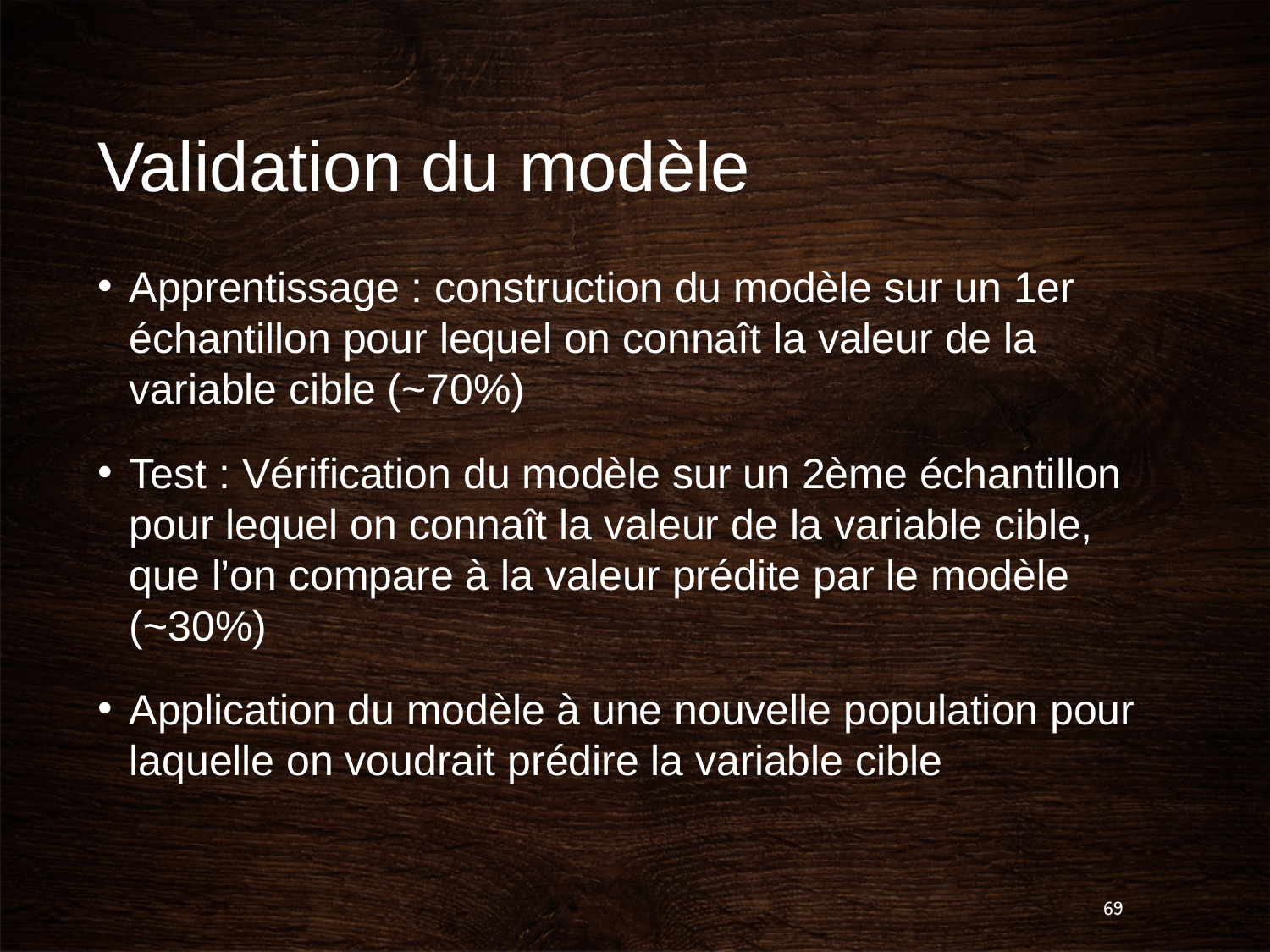

# Validation du modèle
Apprentissage : construction du modèle sur un 1er échantillon pour lequel on connaît la valeur de la variable cible (~70%)
Test : Vérification du modèle sur un 2ème échantillon pour lequel on connaît la valeur de la variable cible, que l’on compare à la valeur prédite par le modèle (~30%)
Application du modèle à une nouvelle population pour laquelle on voudrait prédire la variable cible
69